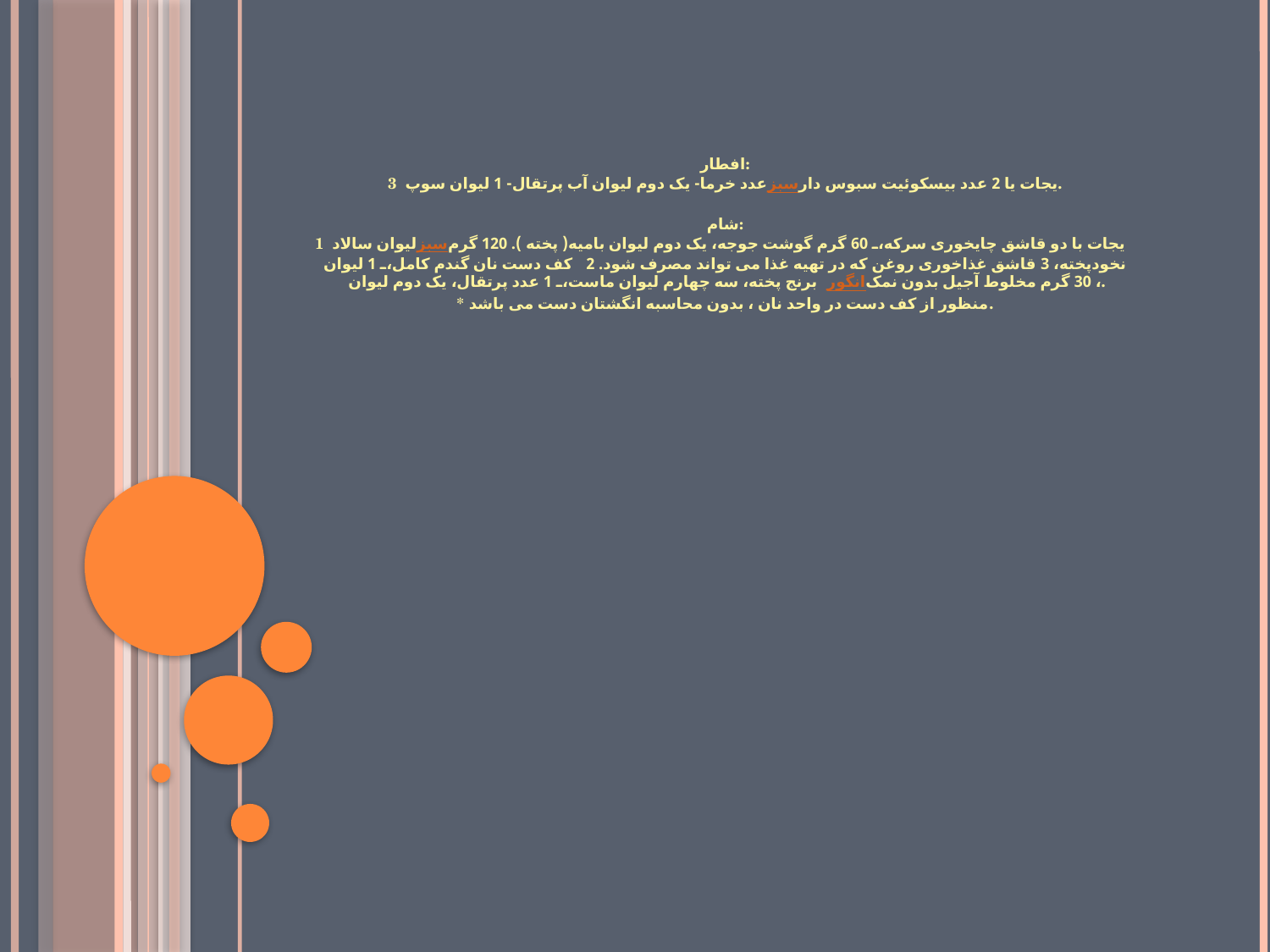

افطار:
3 عدد خرما- یک دوم لیوان آب پرتقال- 1 لیوان سوپ سبزیجات یا 2 عدد بیسکوئیت سبوس دار.
شام:
1 لیوان سالاد سبزیجات با دو قاشق چایخوری سرکه، 60 گرم گوشت جوجه، یک دوم لیوان بامیه( پخته ). 120 گرم نخودپخته، 3 قاشق غذاخوری روغن که در تهیه غذا می تواند مصرف شود. 2 کف دست نان گندم کامل، 1 لیوان برنج پخته، سه چهارم لیوان ماست، 1 عدد پرتقال، یک دوم لیوان انگور، 30 گرم مخلوط آجیل بدون نمک.
* منظور از کف دست در واحد نان ، بدون محاسبه انگشتان دست می باشد.